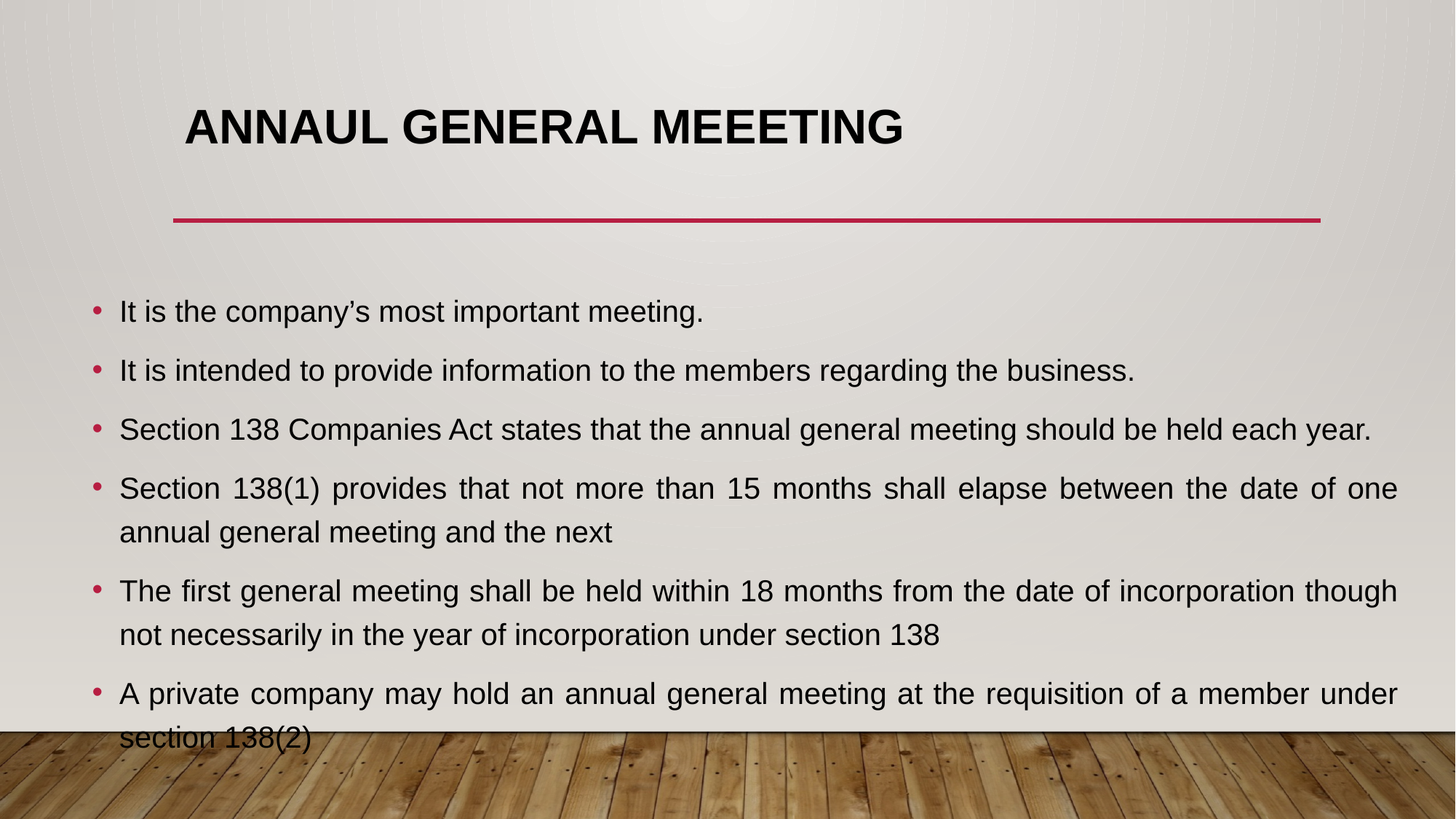

# ANNAUL GENERAL MEEETING
It is the company’s most important meeting.
It is intended to provide information to the members regarding the business.
Section 138 Companies Act states that the annual general meeting should be held each year.
Section 138(1) provides that not more than 15 months shall elapse between the date of one annual general meeting and the next
The first general meeting shall be held within 18 months from the date of incorporation though not necessarily in the year of incorporation under section 138
A private company may hold an annual general meeting at the requisition of a member under section 138(2)